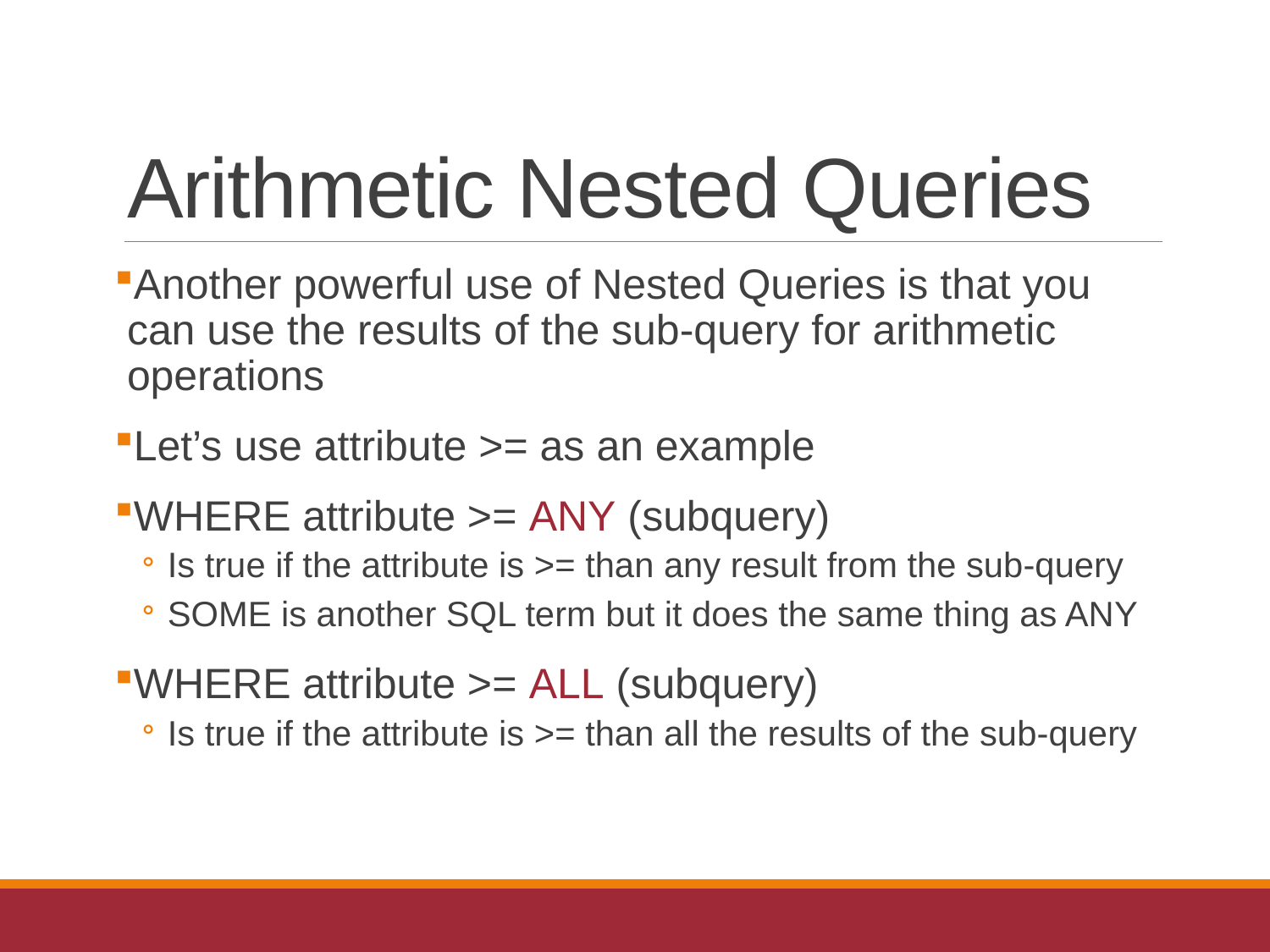

# Arithmetic Nested Queries
Another powerful use of Nested Queries is that you can use the results of the sub-query for arithmetic operations
Let’s use attribute >= as an example
WHERE attribute >= ANY (subquery)
Is true if the attribute is >= than any result from the sub-query
SOME is another SQL term but it does the same thing as ANY
WHERE attribute >= ALL (subquery)
Is true if the attribute is >= than all the results of the sub-query